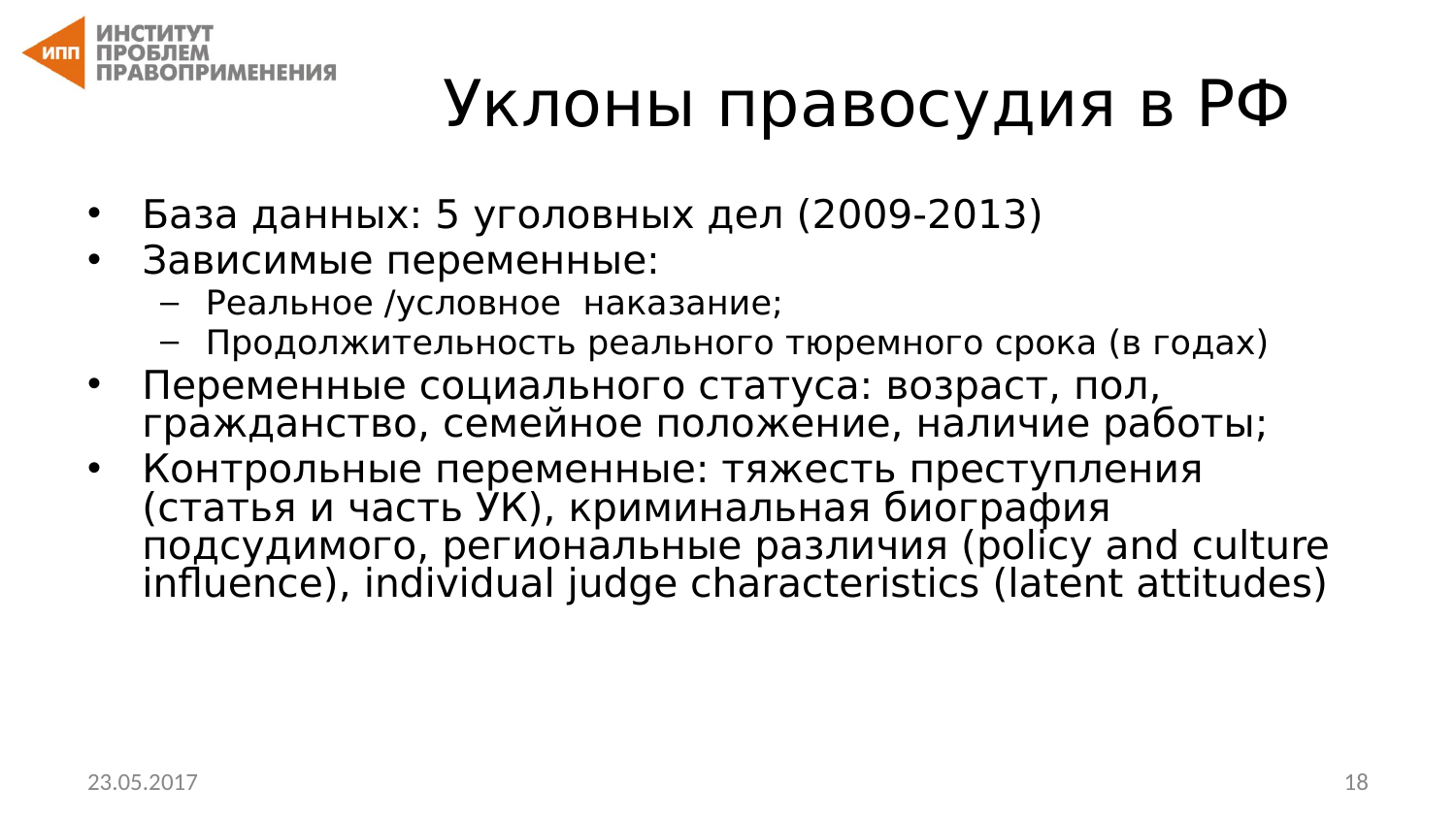

# Уклоны правосудия в РФ
База данных: 5 уголовных дел (2009-2013)
Зависимые переменные:
Реальное /условное  наказание;
Продолжительность реального тюремного срока (в годах)
Переменные социального статуса: возраст, пол, гражданство, семейное положение, наличие работы;
Контрольные переменные: тяжесть преступления (статья и часть УК), криминальная биография подсудимого, региональные различия (policy and culture influence), individual judge characteristics (latent attitudes)
23.05.2017
18